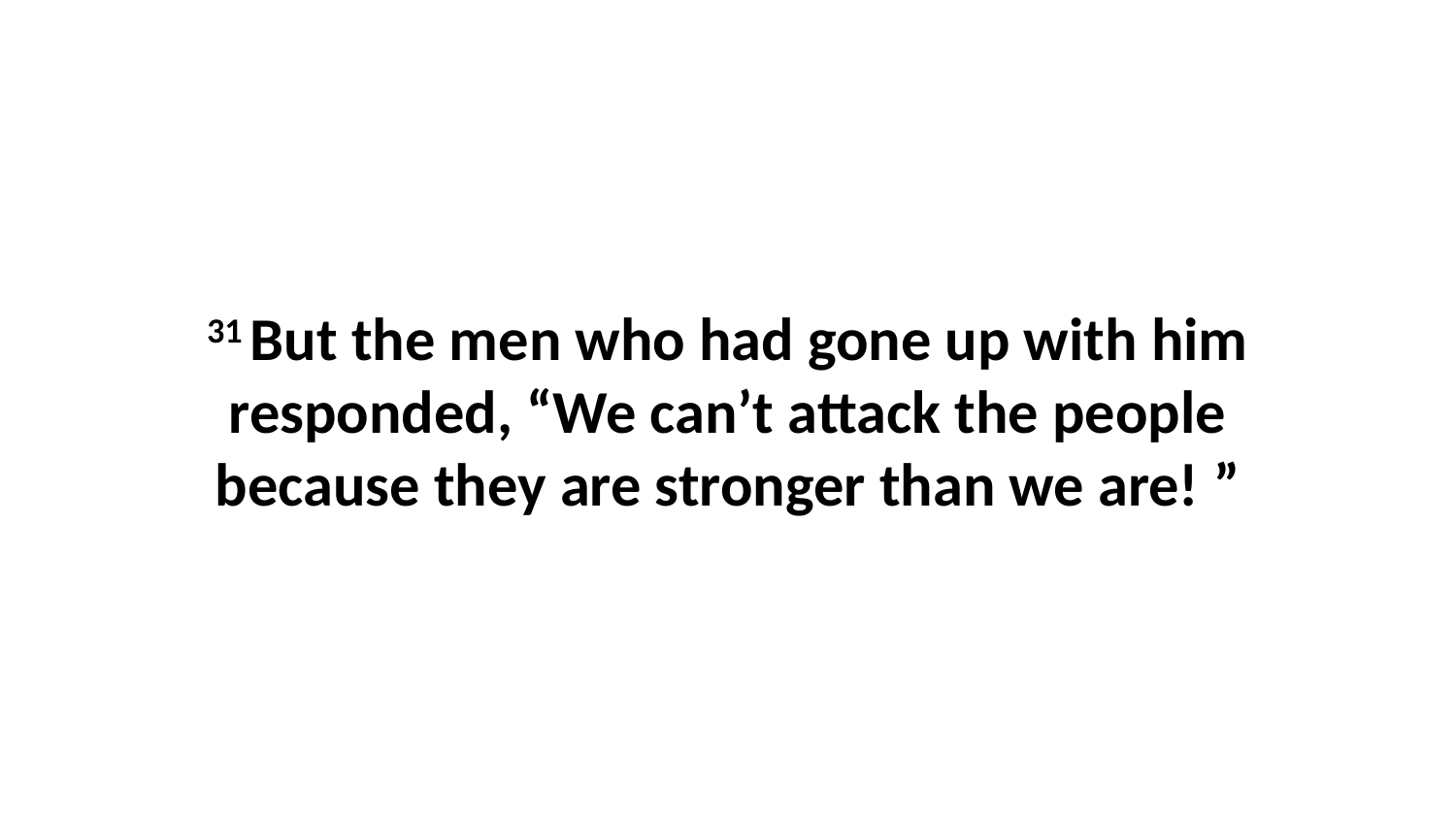

31 But the men who had gone up with him responded, “We can’t attack the people because they are stronger than we are! ”